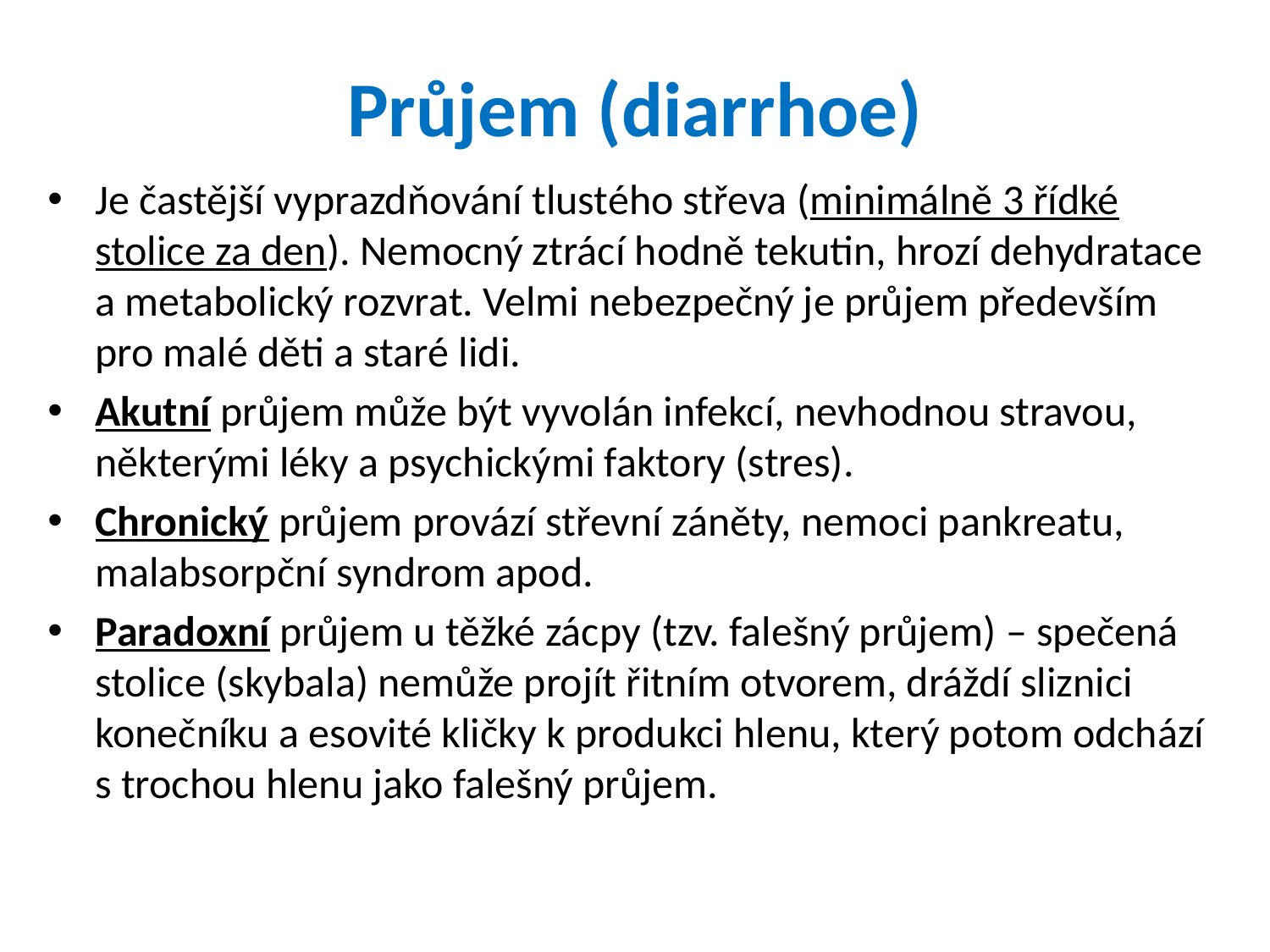

# Průjem (diarrhoe)
Je častější vyprazdňování tlustého střeva (minimálně 3 řídké stolice za den). Nemocný ztrácí hodně tekutin, hrozí dehydratace a metabolický rozvrat. Velmi nebezpečný je průjem především pro malé děti a staré lidi.
Akutní průjem může být vyvolán infekcí, nevhodnou stravou, některými léky a psychickými faktory (stres).
Chronický průjem provází střevní záněty, nemoci pankreatu, malabsorpční syndrom apod.
Paradoxní průjem u těžké zácpy (tzv. falešný průjem) – spečená stolice (skybala) nemůže projít řitním otvorem, dráždí sliznici konečníku a esovité kličky k produkci hlenu, který potom odchází s trochou hlenu jako falešný průjem.